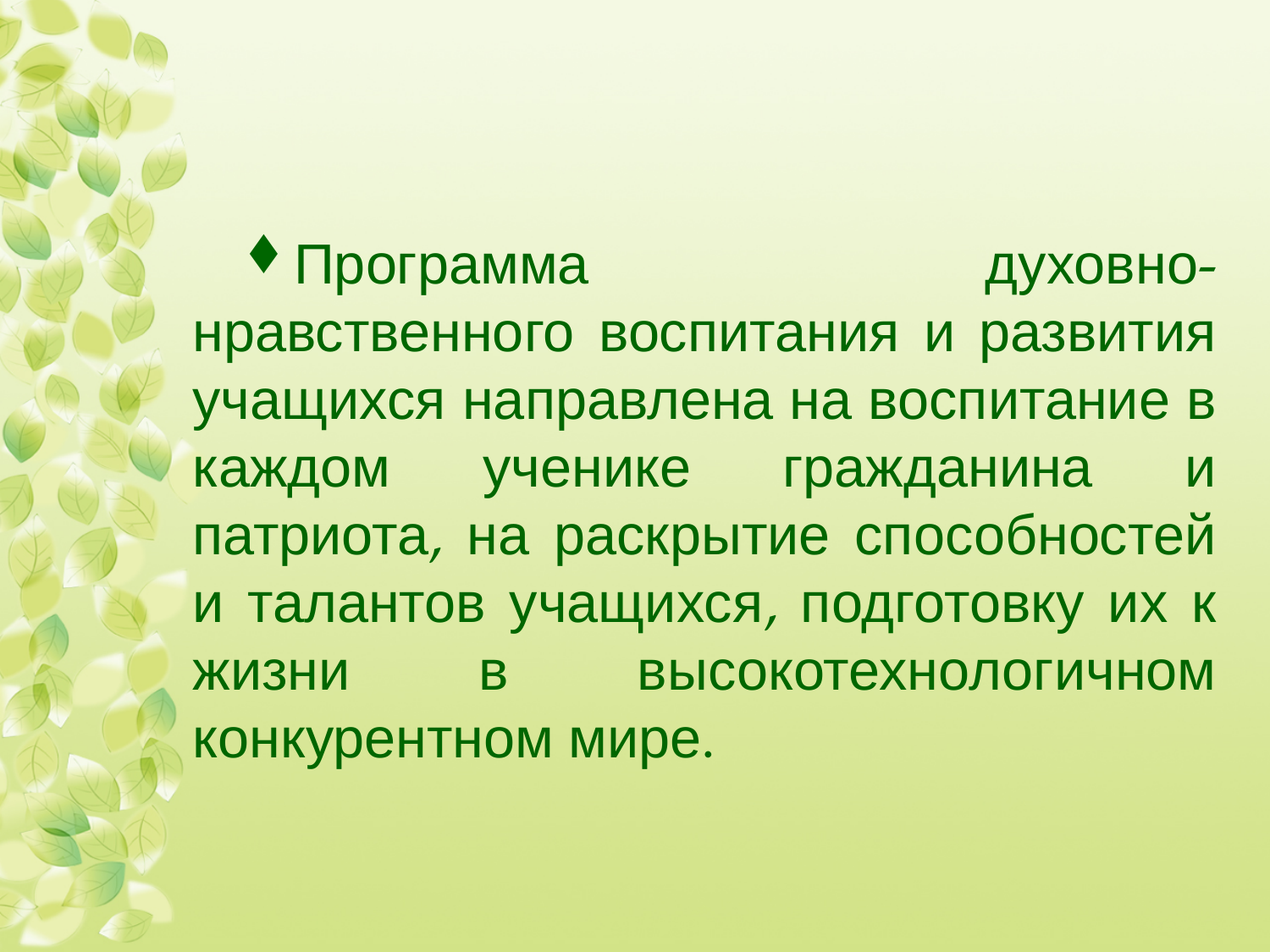

Программа духовно-нравственного воспитания и развития учащихся направлена на воспитание в каждом ученике гражданина и патриота, на раскрытие способностей и талантов учащихся, подготовку их к жизни в высокотехнологичном конкурентном мире.